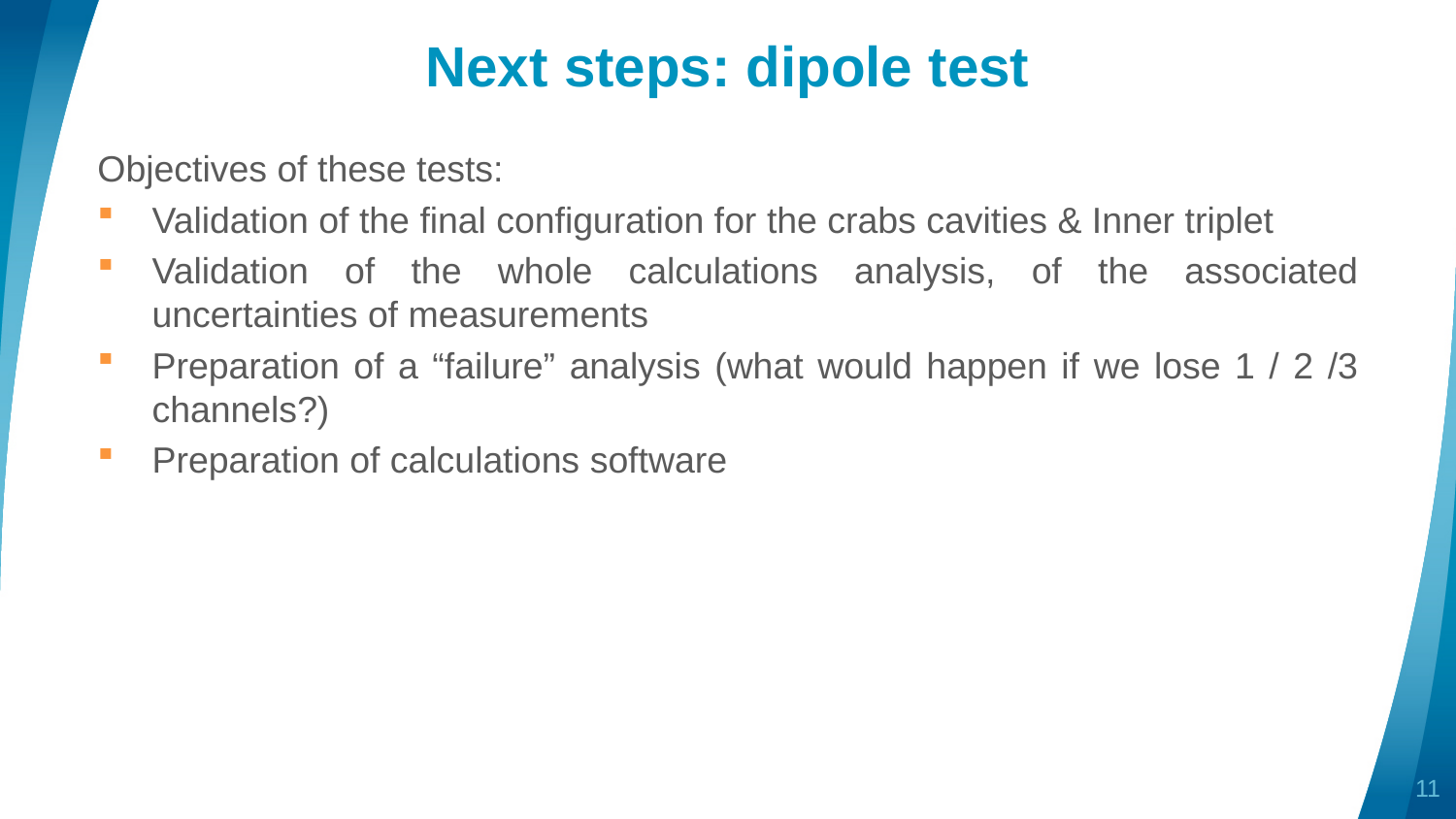

# Next steps: dipole test
Objectives of these tests:
Validation of the final configuration for the crabs cavities & Inner triplet
Validation of the whole calculations analysis, of the associated uncertainties of measurements
Preparation of a “failure” analysis (what would happen if we lose 1 / 2 /3 channels?)
Preparation of calculations software

11